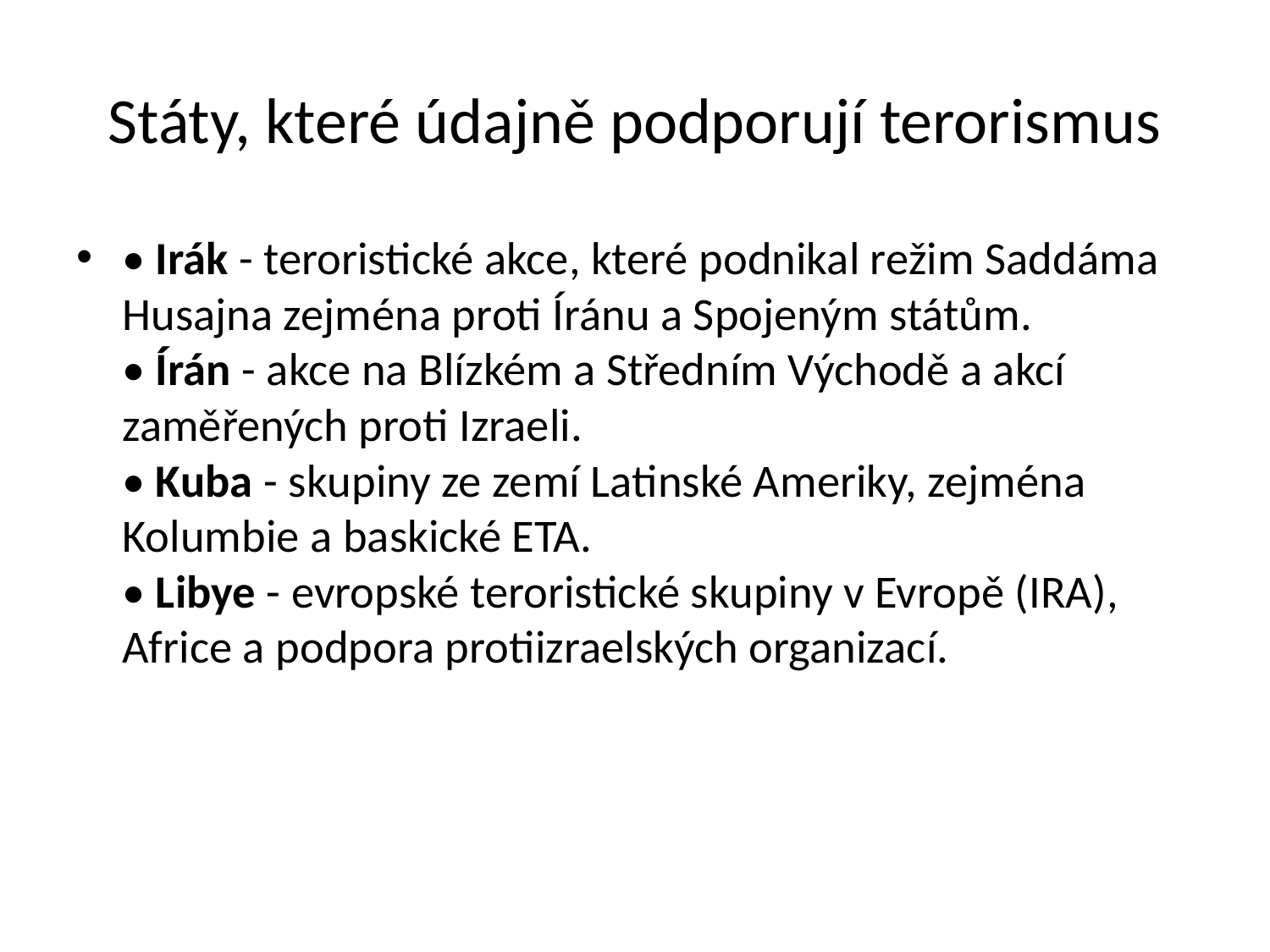

# Státy, které údajně podporují terorismus
• Irák - teroristické akce, které podnikal režim Saddáma Husajna zejména proti Íránu a Spojeným státům.
• Írán - akce na Blízkém a Středním Východě a akcí zaměřených proti Izraeli.
• Kuba - skupiny ze zemí Latinské Ameriky, zejména Kolumbie a baskické ETA.
• Libye - evropské teroristické skupiny v Evropě (IRA), Africe a podpora protiizraelských organizací.